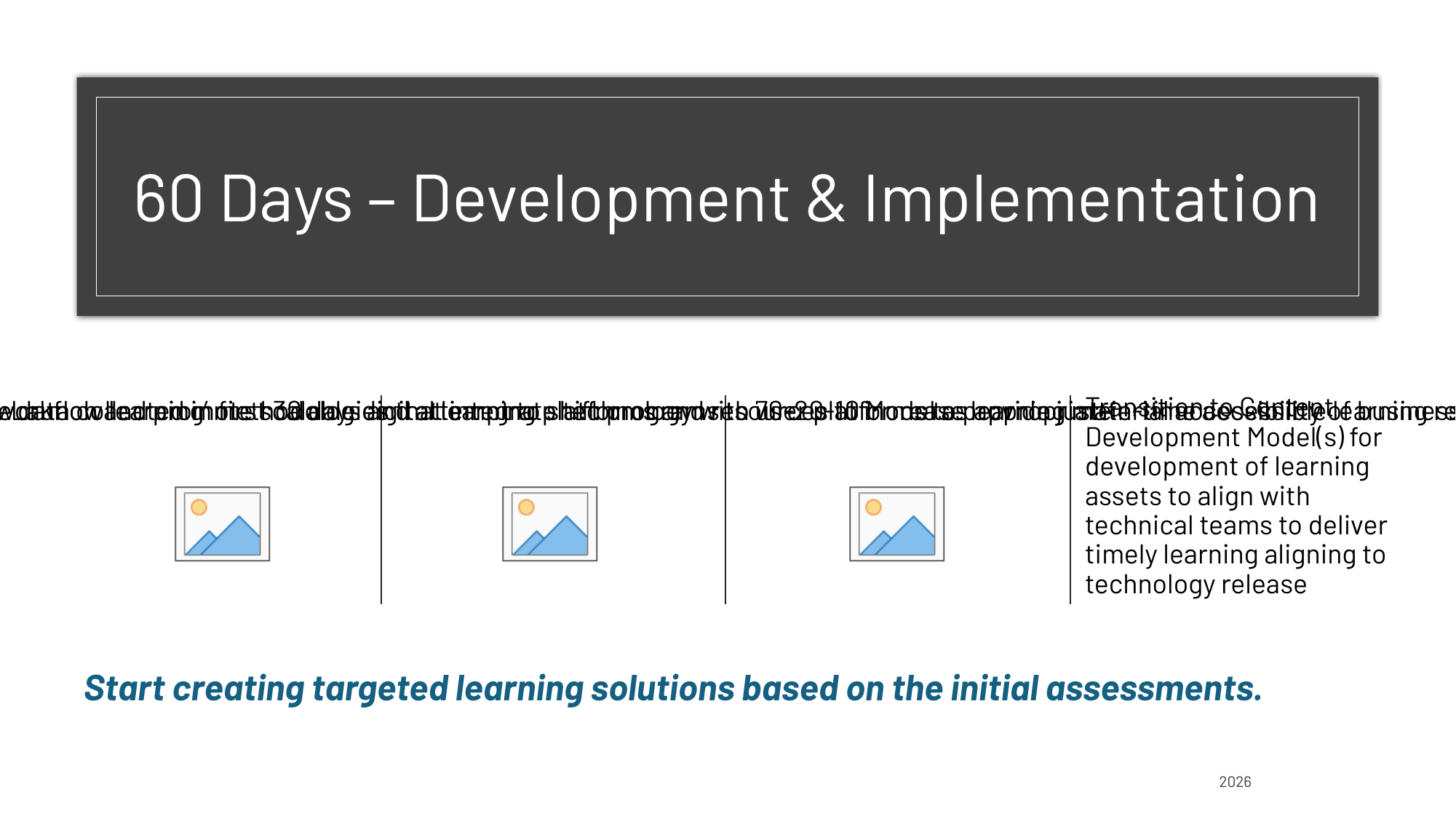

# 60 Days – Development & Implementation
Develop innovative blended learning experiences using the data collected in first 30 days and attempt to shift programs to 70-20-10 Model as appropriate
Collaborate with leaders to implement ‘workflow learning’ methodologies that integrate technology with user platforms to provide just-in-time accessible learning resources.
Launch and promote scalable digital learning platforms and resources to increase learning material accessibility of business and performance learning.
Transition to Content Development Model(s) for development of learning assets to align with technical teams to deliver timely learning aligning to technology release
Start creating targeted learning solutions based on the initial assessments.